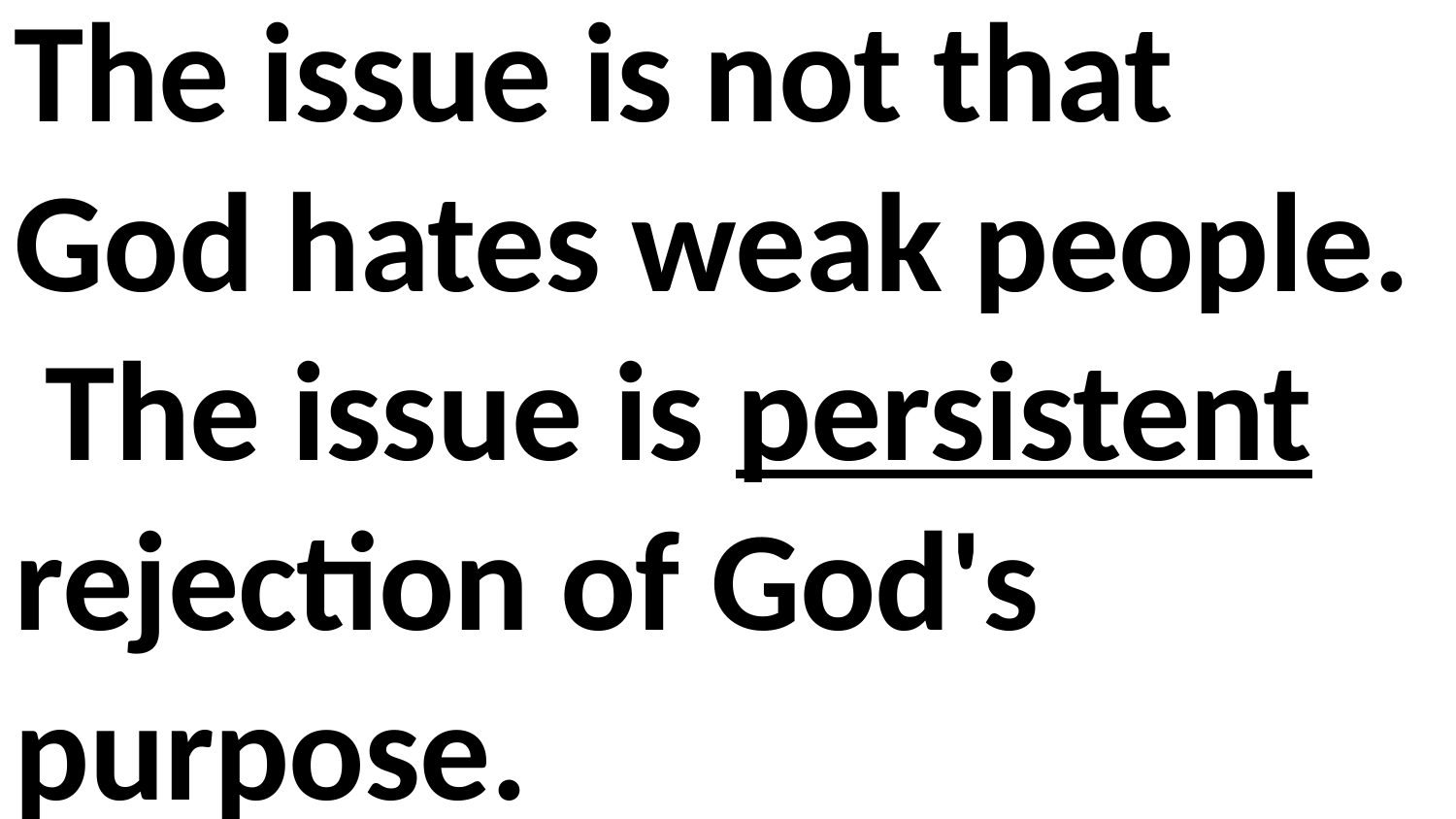

The issue is not that God hates weak people.  The issue is persistent rejection of God's purpose.